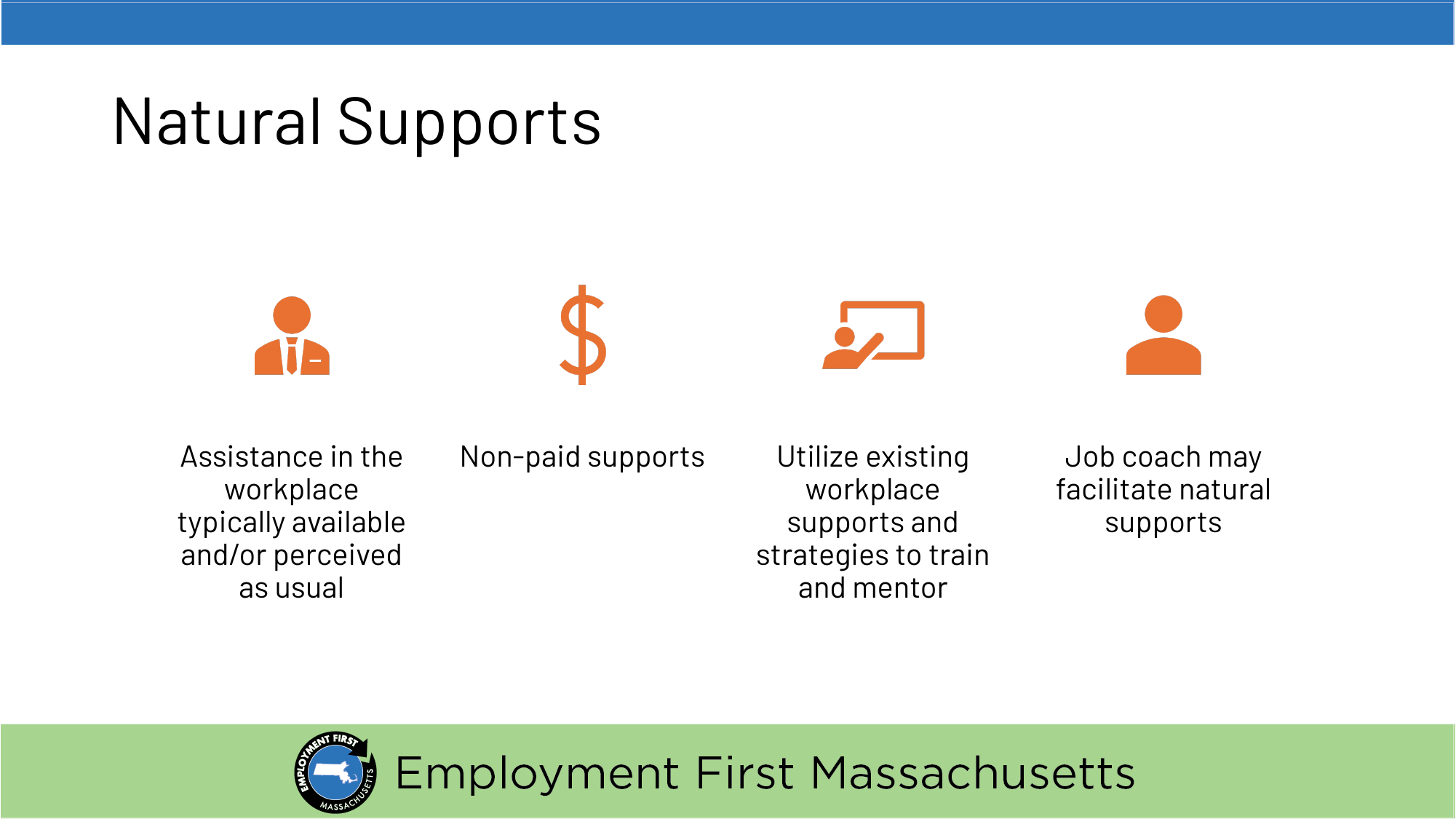

# Natural Supports
Assistance in the workplace typically available and/or perceived as usual
Non-paid supports
Utilize existing workplace supports and strategies to train and mentor
Job coach may facilitate natural supports